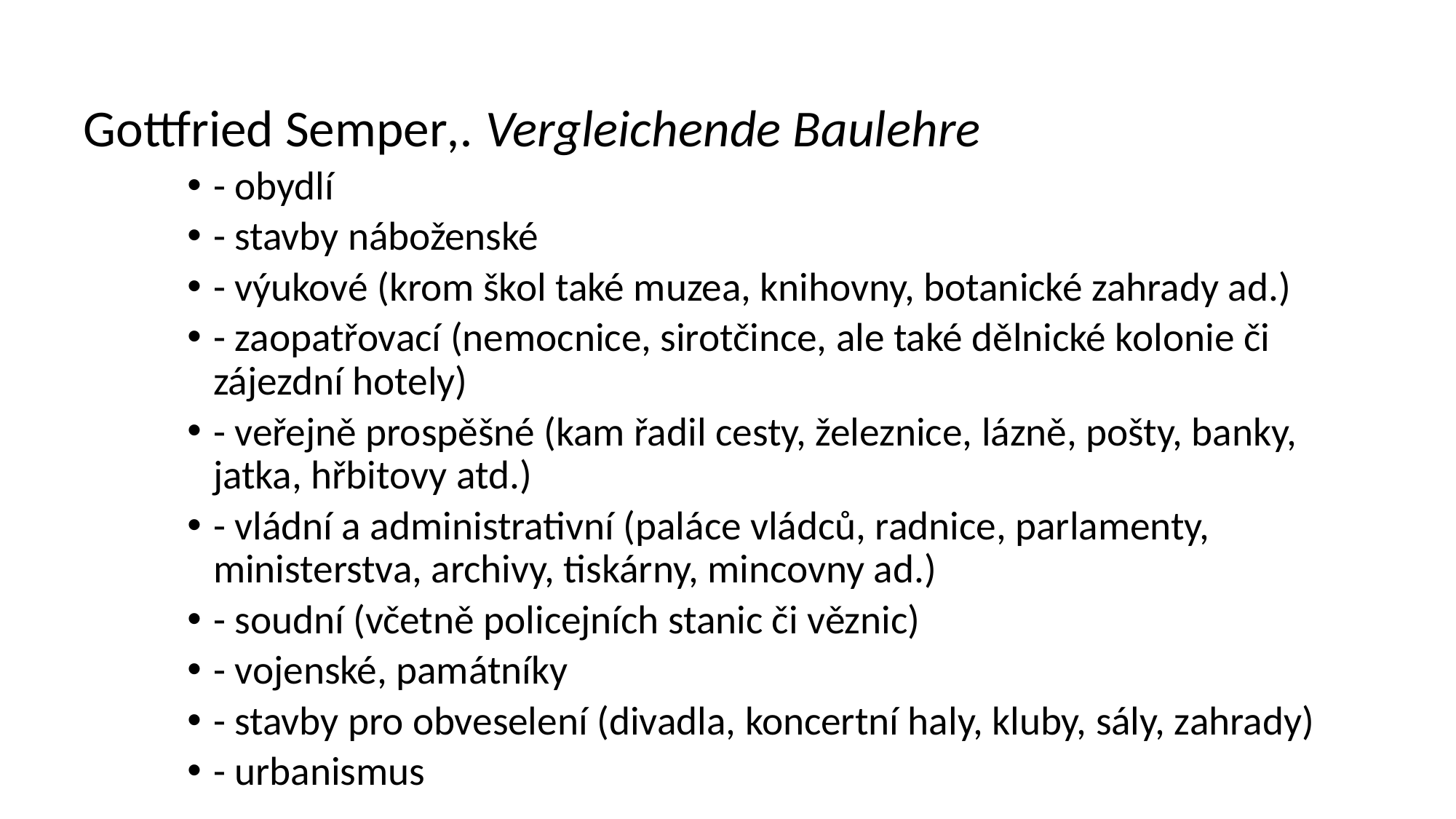

#

Gottfried Semper,. Vergleichende Baulehre
- obydlí
- stavby náboženské
- výukové (krom škol také muzea, knihovny, botanické zahrady ad.)
- zaopatřovací (nemocnice, sirotčince, ale také dělnické kolonie či zájezdní hotely)
- veřejně prospěšné (kam řadil cesty, železnice, lázně, pošty, banky, jatka, hřbitovy atd.)
- vládní a administrativní (paláce vládců, radnice, parlamenty, ministerstva, archivy, tiskárny, mincovny ad.)
- soudní (včetně policejních stanic či věznic)
- vojenské, památníky
- stavby pro obveselení (divadla, koncertní haly, kluby, sály, zahrady)
- urbanismus